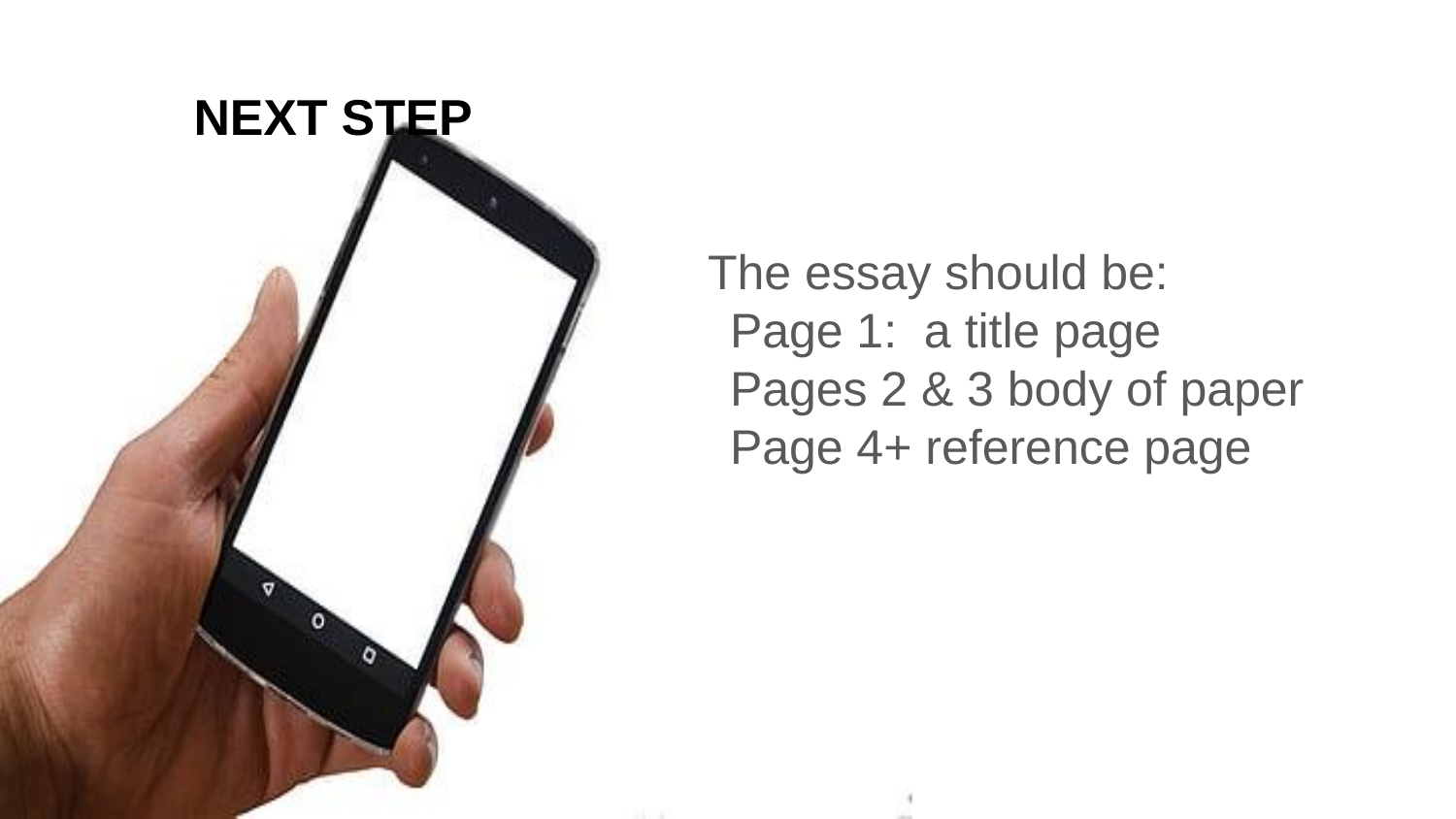

# NEXT STEP
													      The essay should be:
                                                 Page 1:  a title page
                                                 Pages 2 & 3 body of paper
                                                 Page 4+ reference page